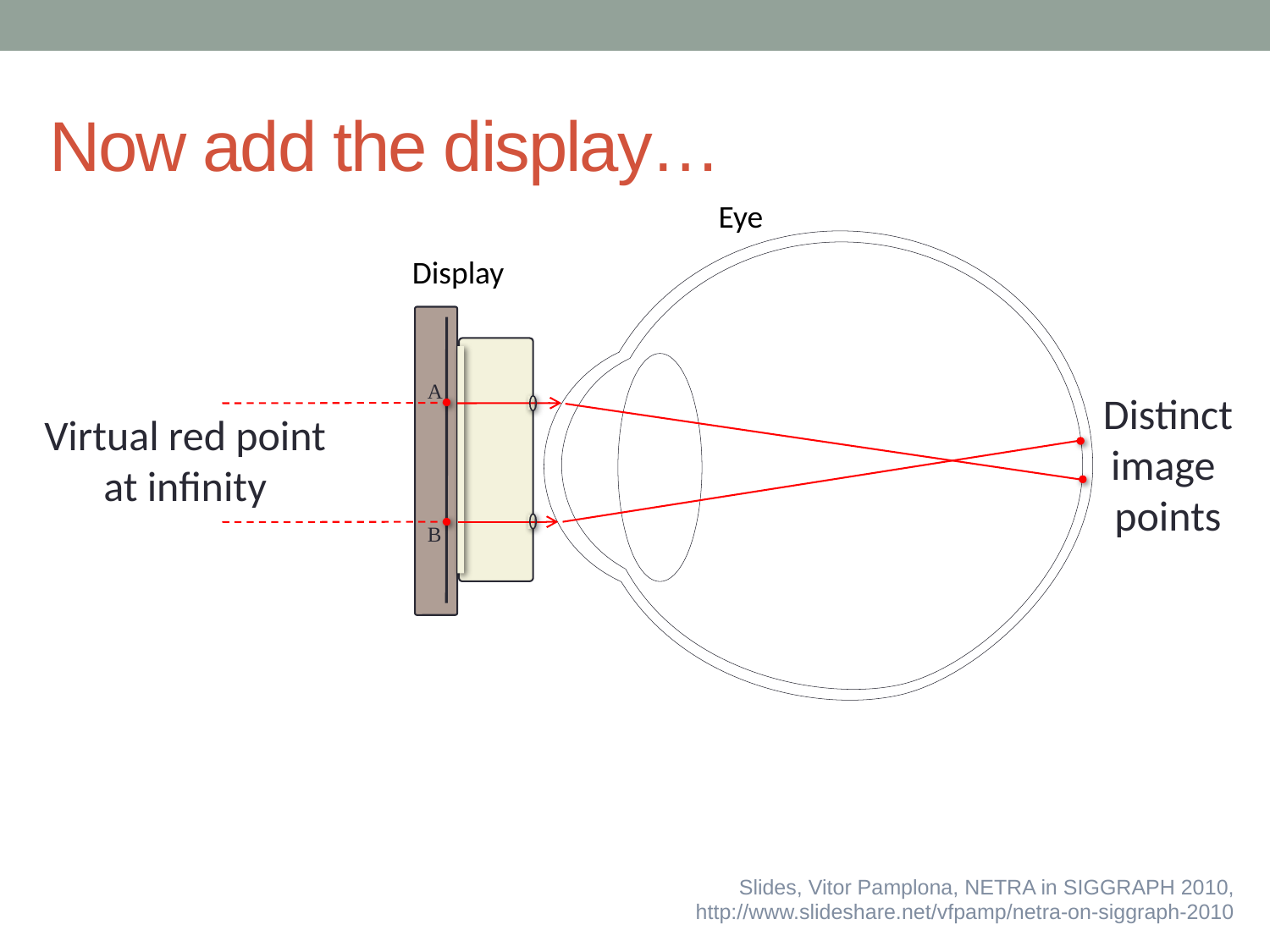

# Now add the display…
Eye

Display

A
Distinct
image
points

Virtual red point
at infinity

B

Slides, Vitor Pamplona, NETRA in SIGGRAPH 2010, http://www.slideshare.net/vfpamp/netra-on-siggraph-2010